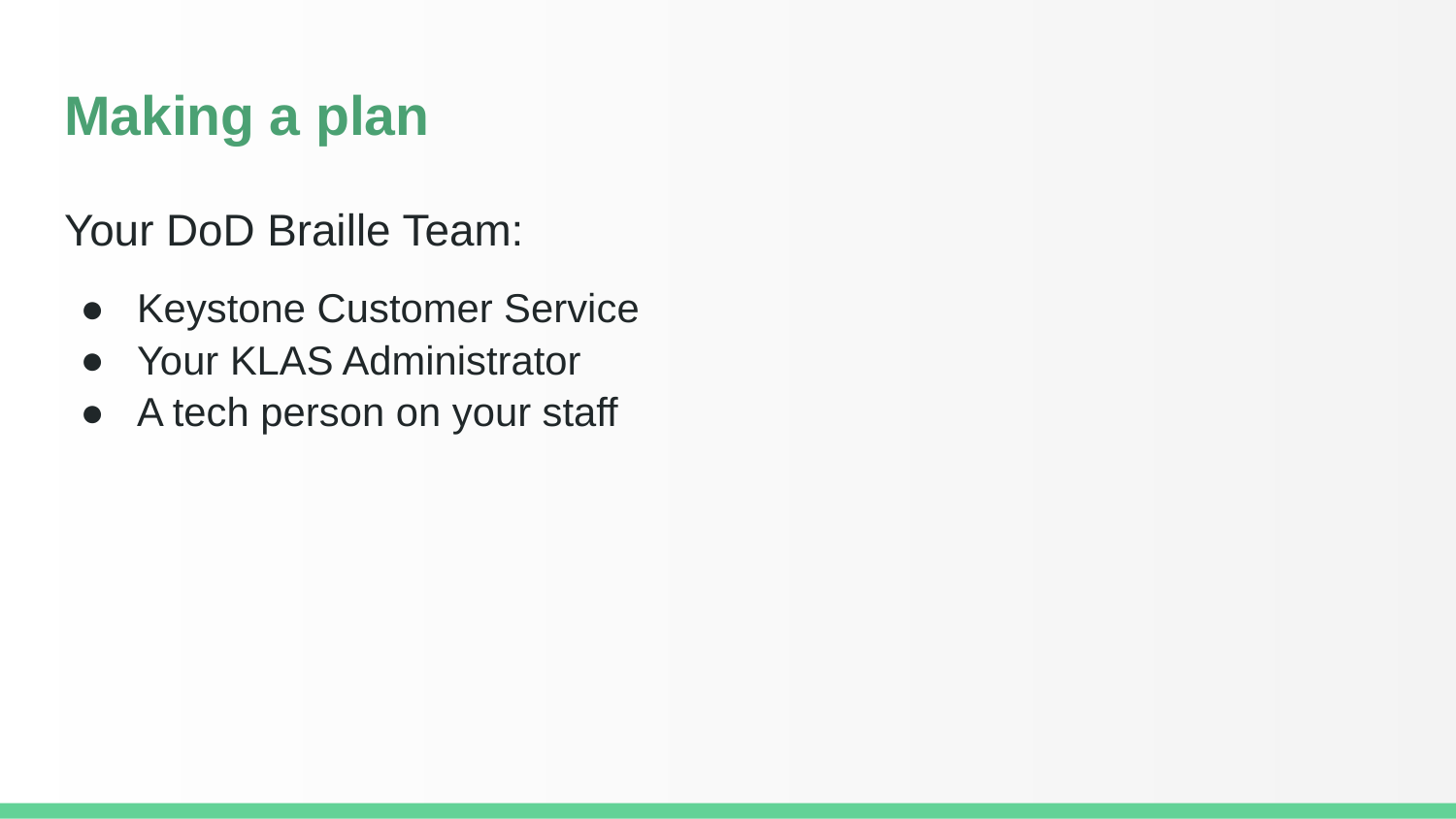

# Making a plan
Your DoD Braille Team:
Keystone Customer Service
Your KLAS Administrator
A tech person on your staff